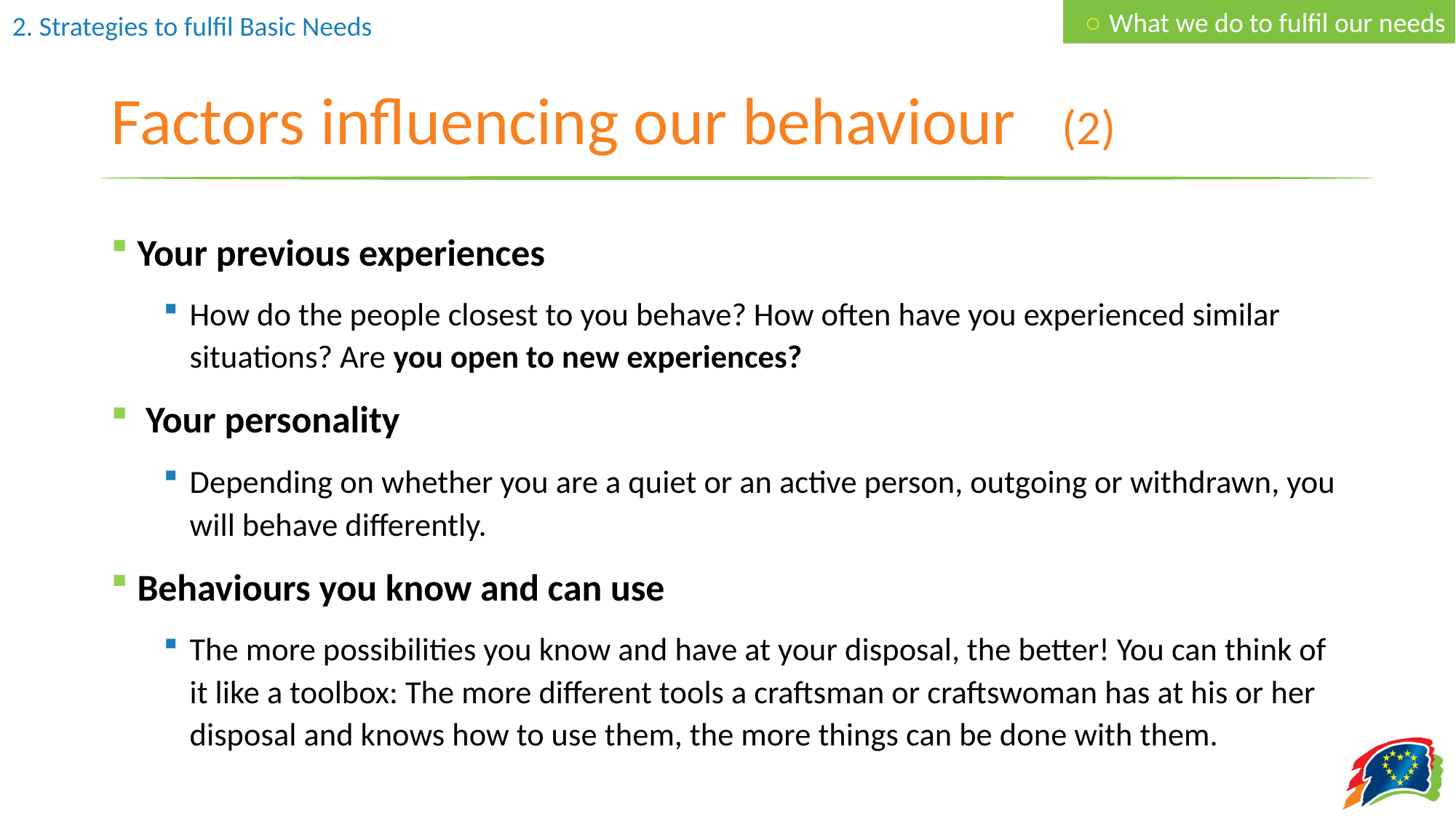

○ What we do to fulfil our needs
# Factors influencing our behaviour   (2)
Your previous experiences
How do the people closest to you behave? How often have you experienced similar situations? Are you open to new experiences?
 Your personality
Depending on whether you are a quiet or an active person, outgoing or withdrawn, you will behave differently.
Behaviours you know and can use
The more possibilities you know and have at your disposal, the better! You can think of it like a toolbox: The more different tools a craftsman or craftswoman has at his or her disposal and knows how to use them, the more things can be done with them.